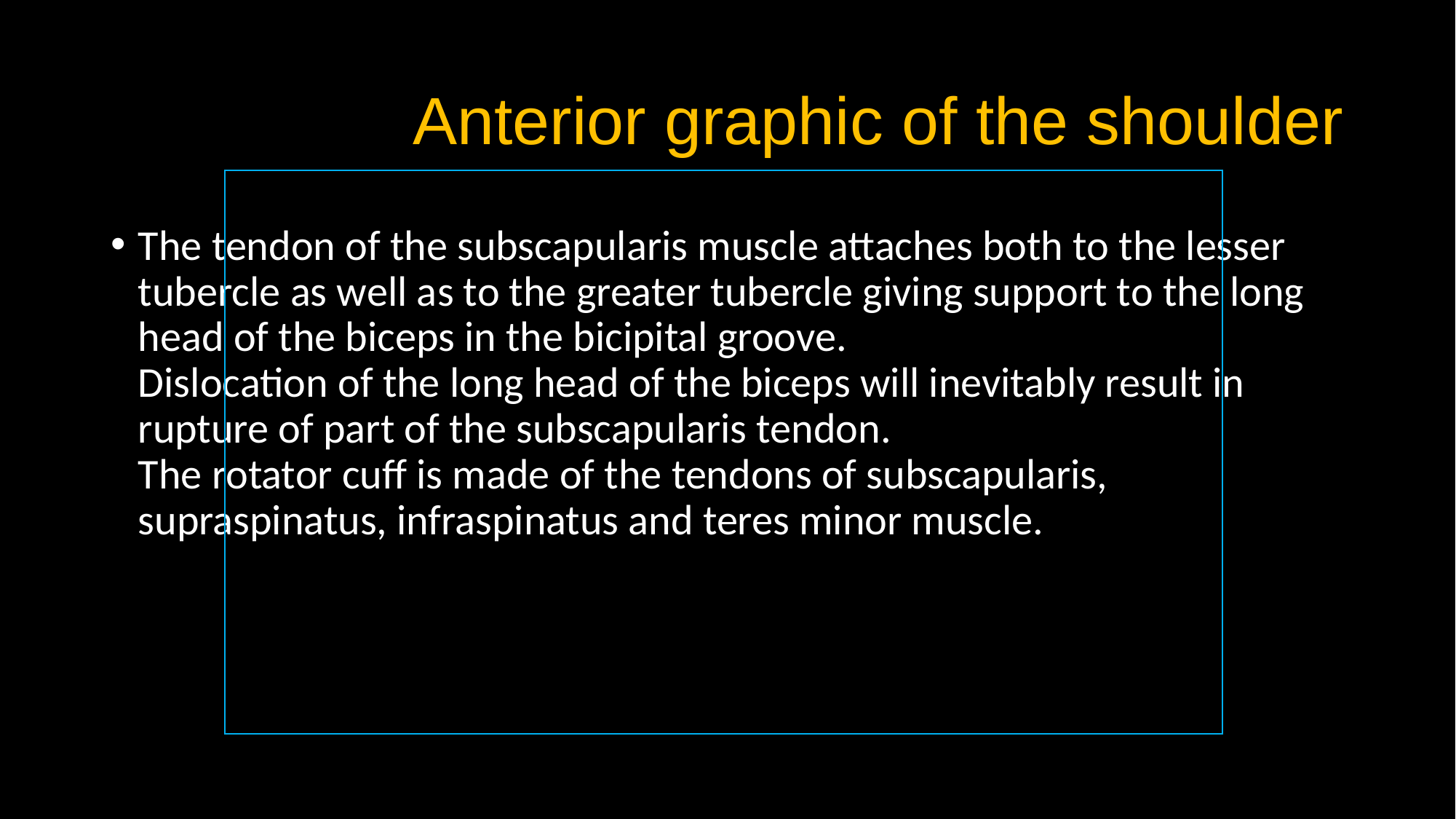

# Anterior graphic of the shoulder

The tendon of the subscapularis muscle attaches both to the lesser tubercle as well as to the greater tubercle giving support to the long head of the biceps in the bicipital groove.
Dislocation of the long head of the biceps will inevitably result in rupture of part of the subscapularis tendon.
The rotator cuff is made of the tendons of subscapularis, supraspinatus, infraspinatus and teres minor muscle.